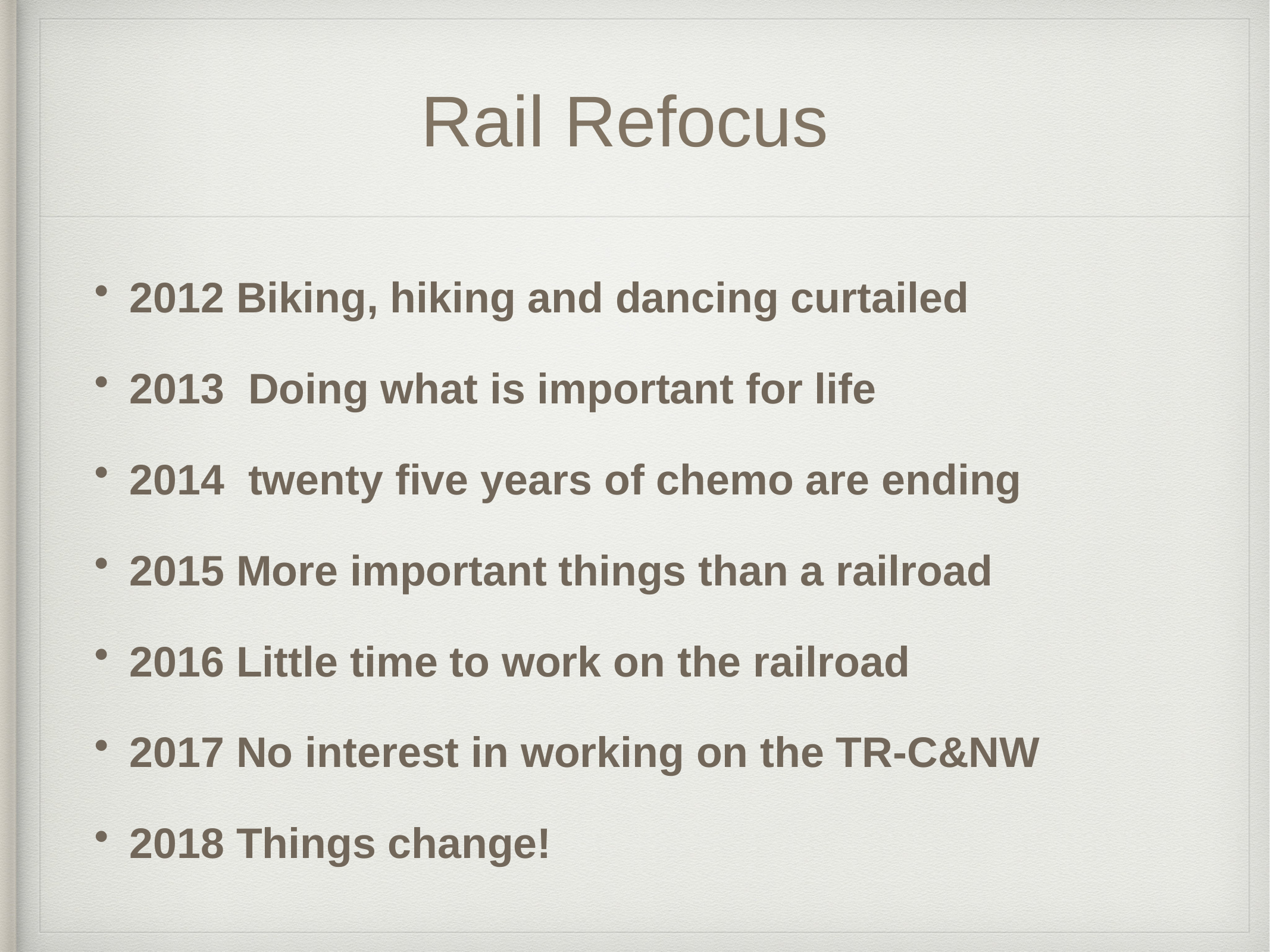

# Rail Refocus
2012 Biking, hiking and dancing curtailed
2013  Doing what is important for life
2014  twenty five years of chemo are ending
2015 More important things than a railroad
2016 Little time to work on the railroad
2017 No interest in working on the TR-C&NW
2018 Things change!